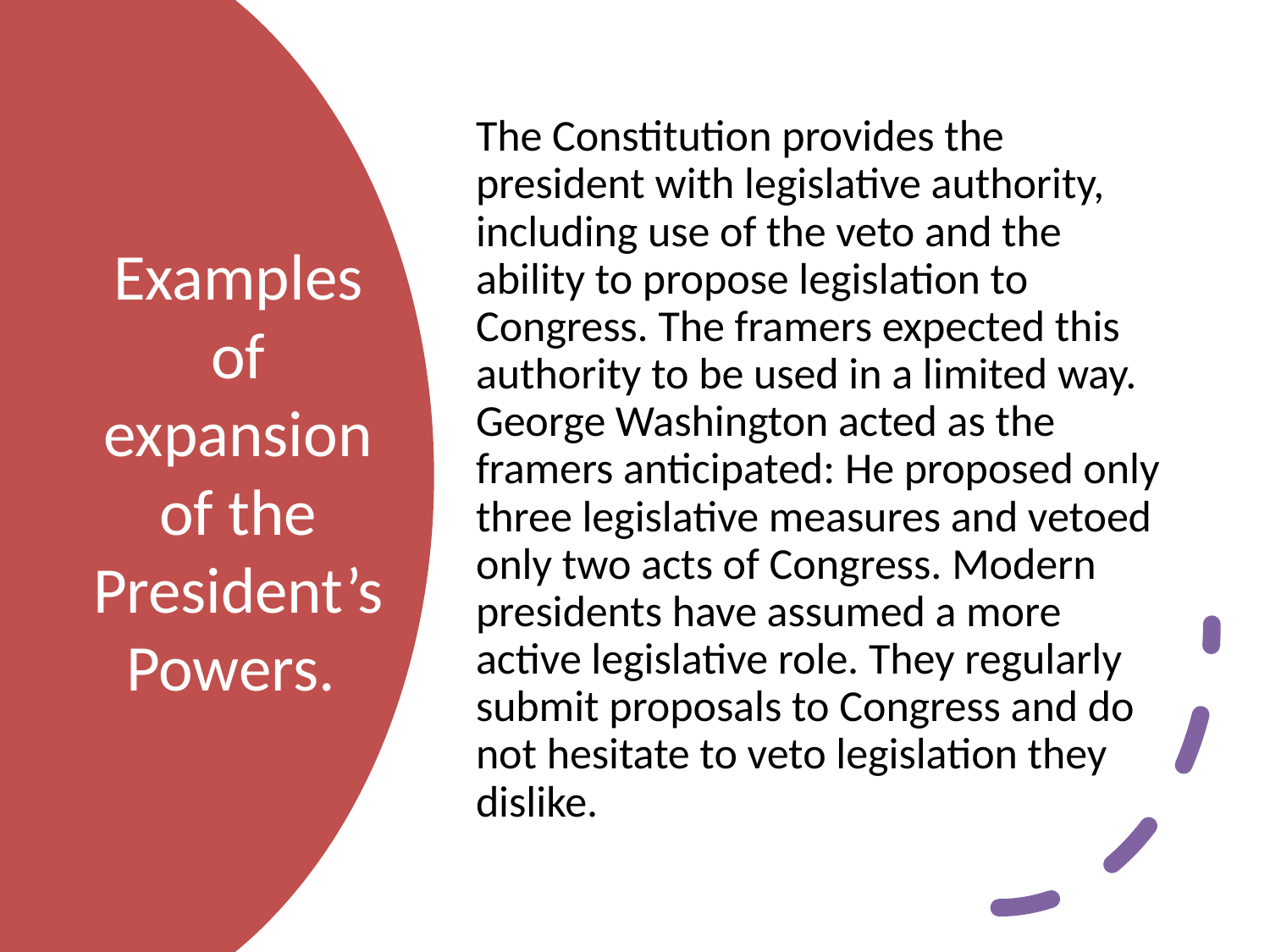

The Constitution provides the president with legislative authority, including use of the veto and the ability to propose legislation to Congress. The framers expected this authority to be used in a limited way. George Washington acted as the framers anticipated: He proposed only three legislative measures and vetoed only two acts of Congress. Modern presidents have assumed a more active legislative role. They regularly submit proposals to Congress and do not hesitate to veto legislation they dislike.
# Examples of expansion of the President’s Powers.